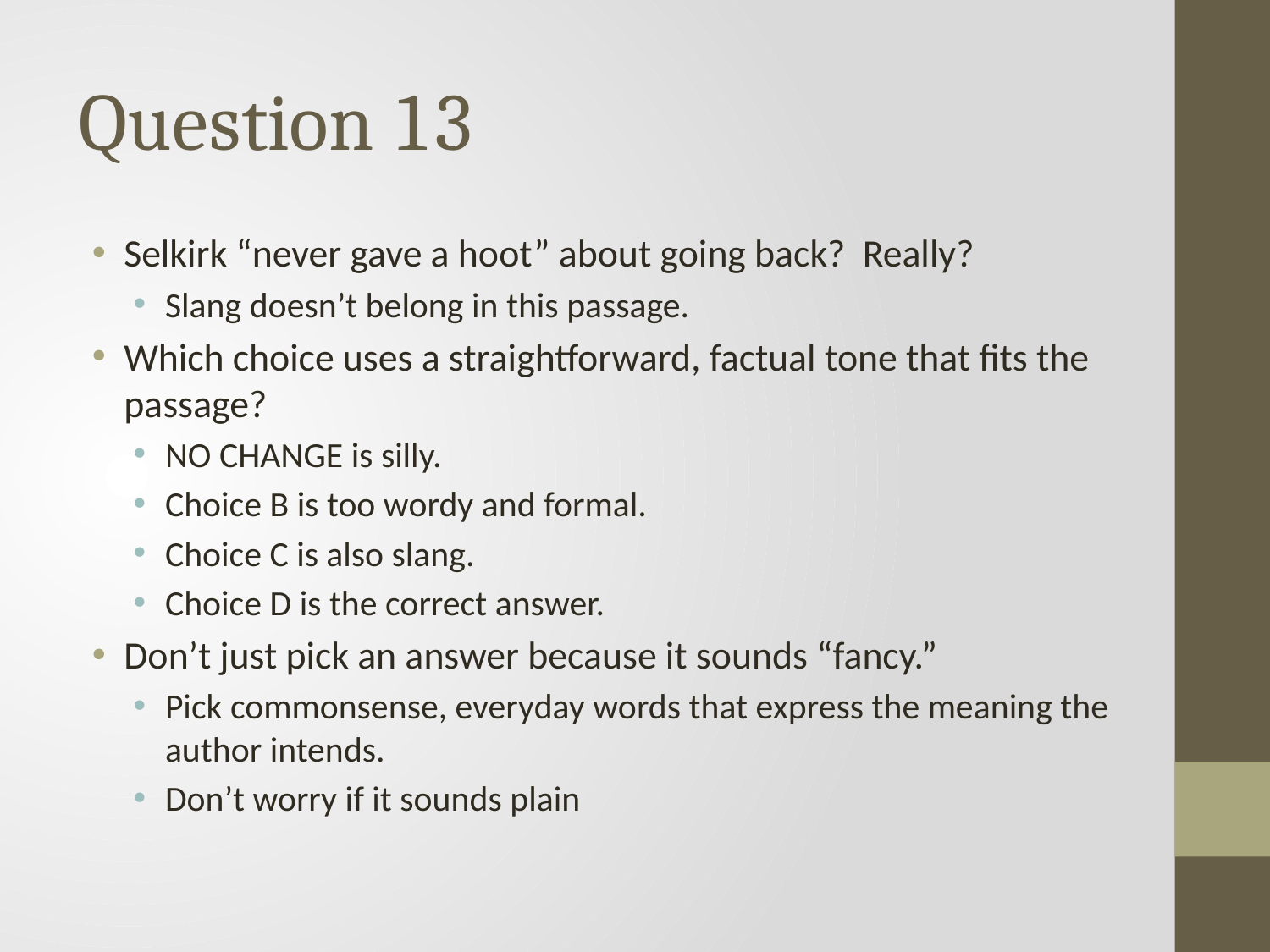

# Question 13
Selkirk “never gave a hoot” about going back?  Really?
Slang doesn’t belong in this passage.
Which choice uses a straightforward, factual tone that fits the passage?
NO CHANGE is silly.
Choice B is too wordy and formal.
Choice C is also slang.
Choice D is the correct answer.
Don’t just pick an answer because it sounds “fancy.”
Pick commonsense, everyday words that express the meaning the author intends.
Don’t worry if it sounds plain